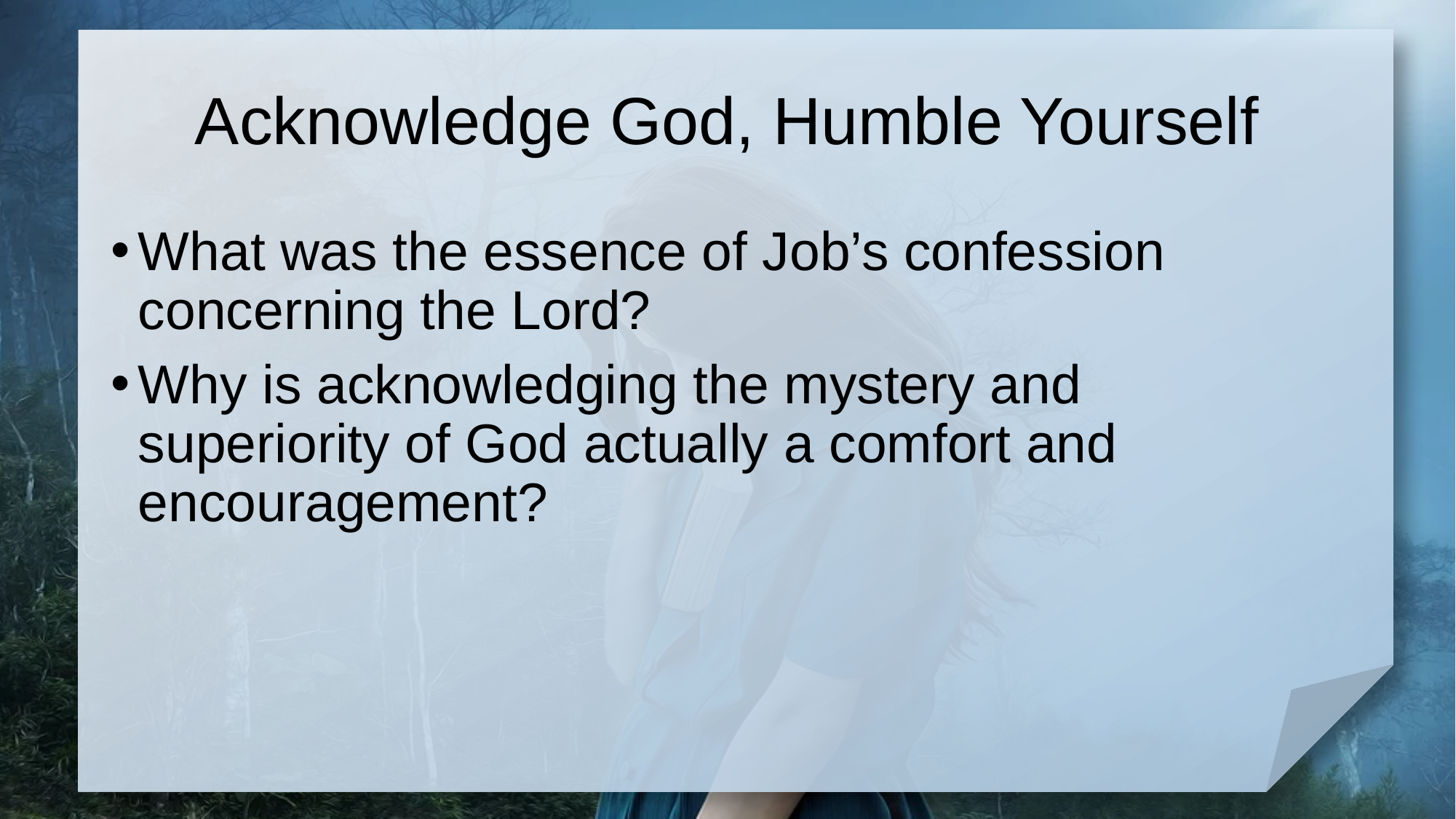

# Acknowledge God, Humble Yourself
What was the essence of Job’s confession concerning the Lord?
Why is acknowledging the mystery and superiority of God actually a comfort and encouragement?